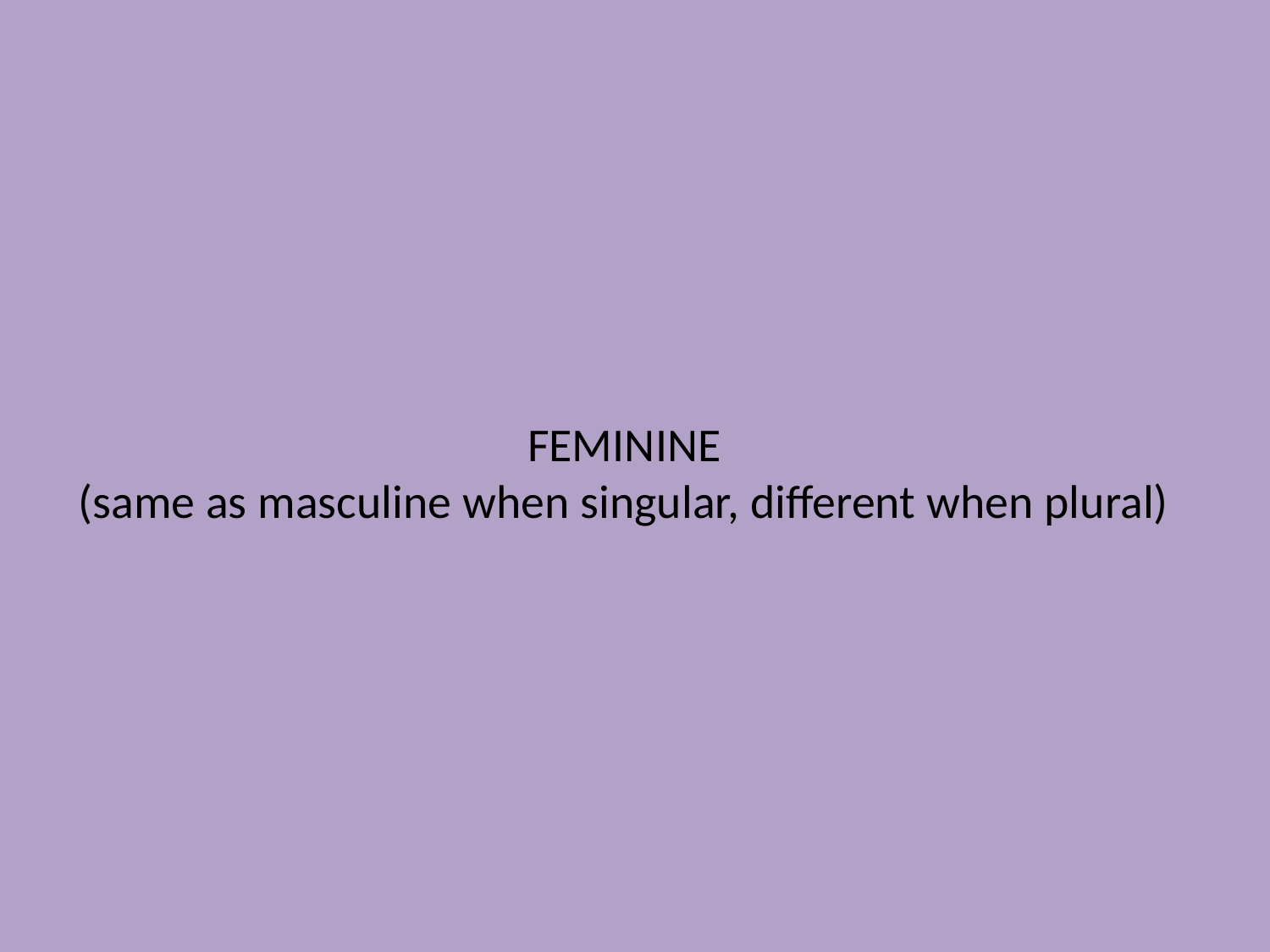

# FEMININE (same as masculine when singular, different when plural)